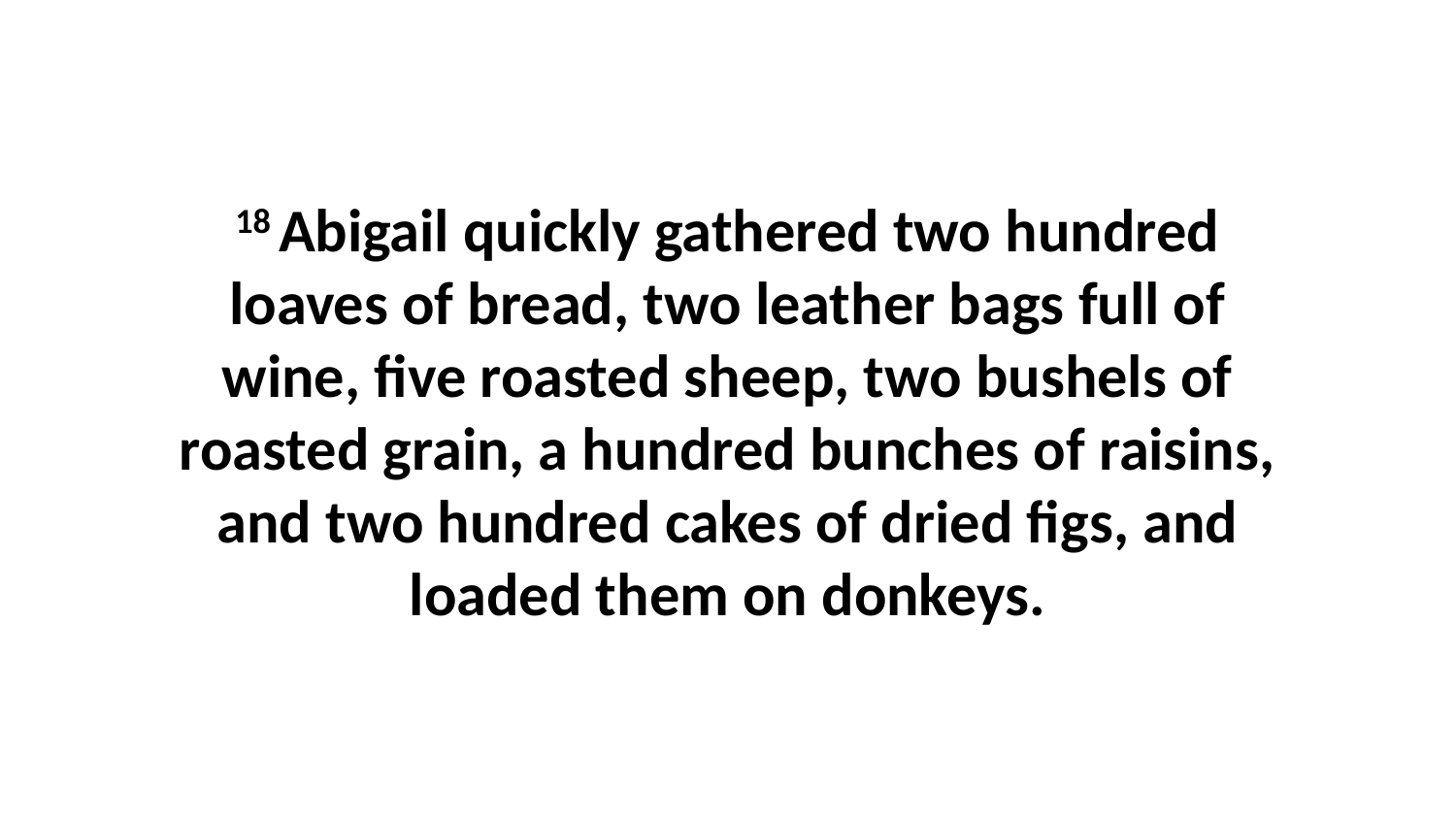

18 Abigail quickly gathered two hundred loaves of bread, two leather bags full of wine, five roasted sheep, two bushels of roasted grain, a hundred bunches of raisins, and two hundred cakes of dried figs, and loaded them on donkeys.